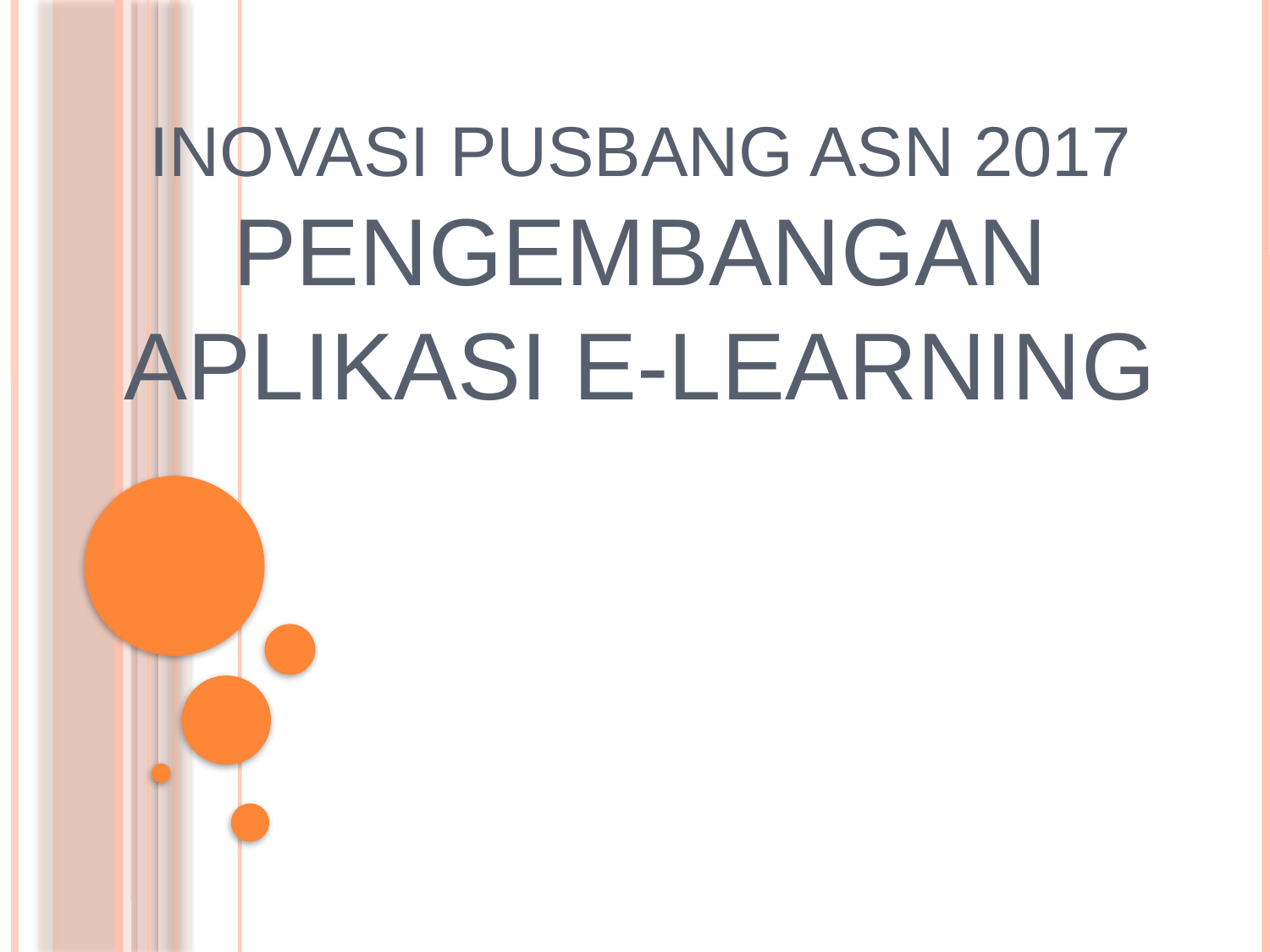

# Inovasi pusbang asn 2017 pengembangan aplikasi e-learning